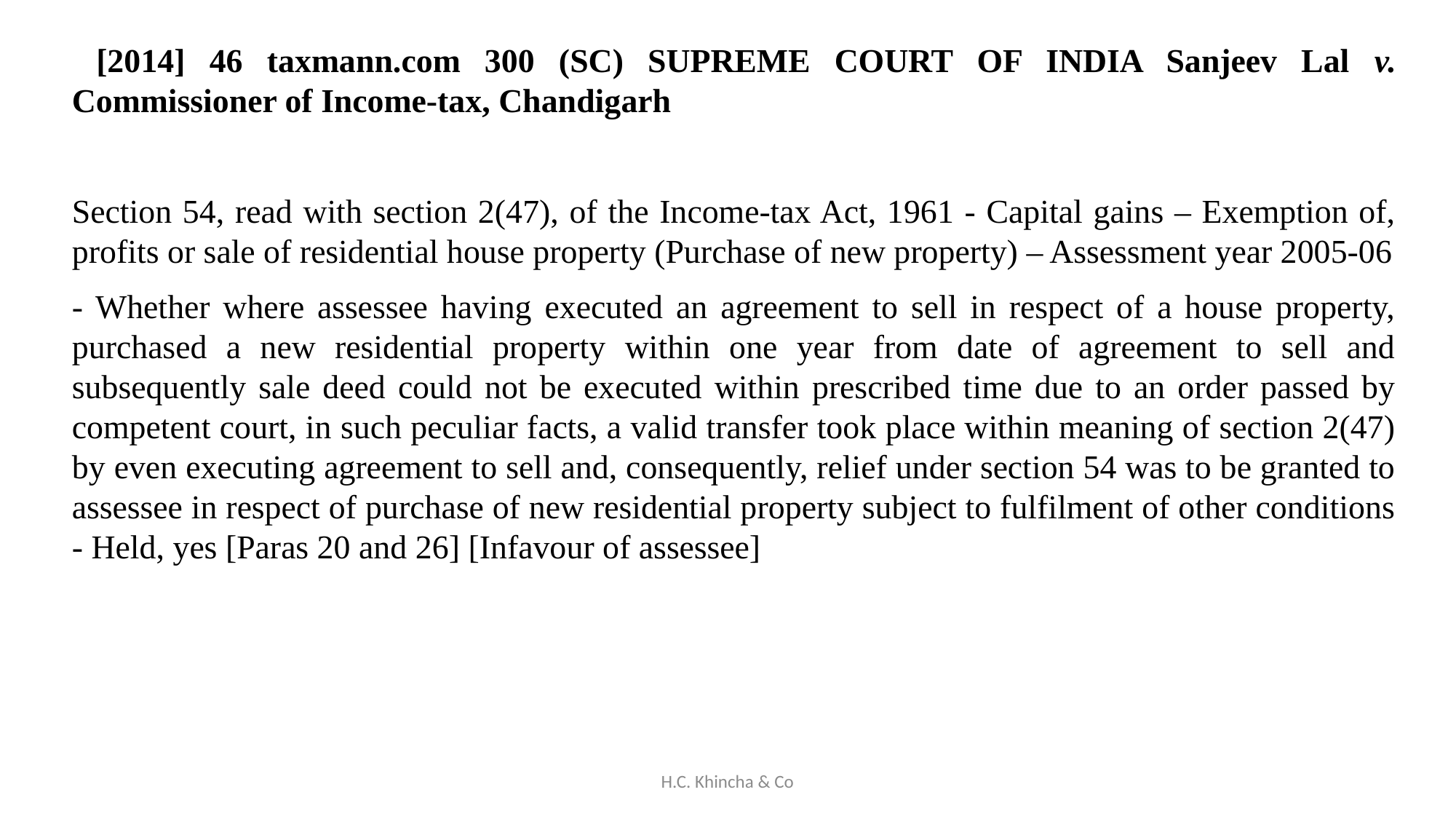

[2014] 46 taxmann.com 300 (SC) SUPREME COURT OF INDIA Sanjeev Lal v. Commissioner of Income-tax, Chandigarh

Section 54, read with section 2(47), of the Income-tax Act, 1961 - Capital gains – Exemption of, profits or sale of residential house property (Purchase of new property) – Assessment year 2005-06
- Whether where assessee having executed an agreement to sell in respect of a house property, purchased a new residential property within one year from date of agreement to sell and subsequently sale deed could not be executed within prescribed time due to an order passed by competent court, in such peculiar facts, a valid transfer took place within meaning of section 2(47) by even executing agreement to sell and, consequently, relief under section 54 was to be granted to assessee in respect of purchase of new residential property subject to fulfilment of other conditions - Held, yes [Paras 20 and 26] [Infavour of assessee]
H.C. Khincha & Co